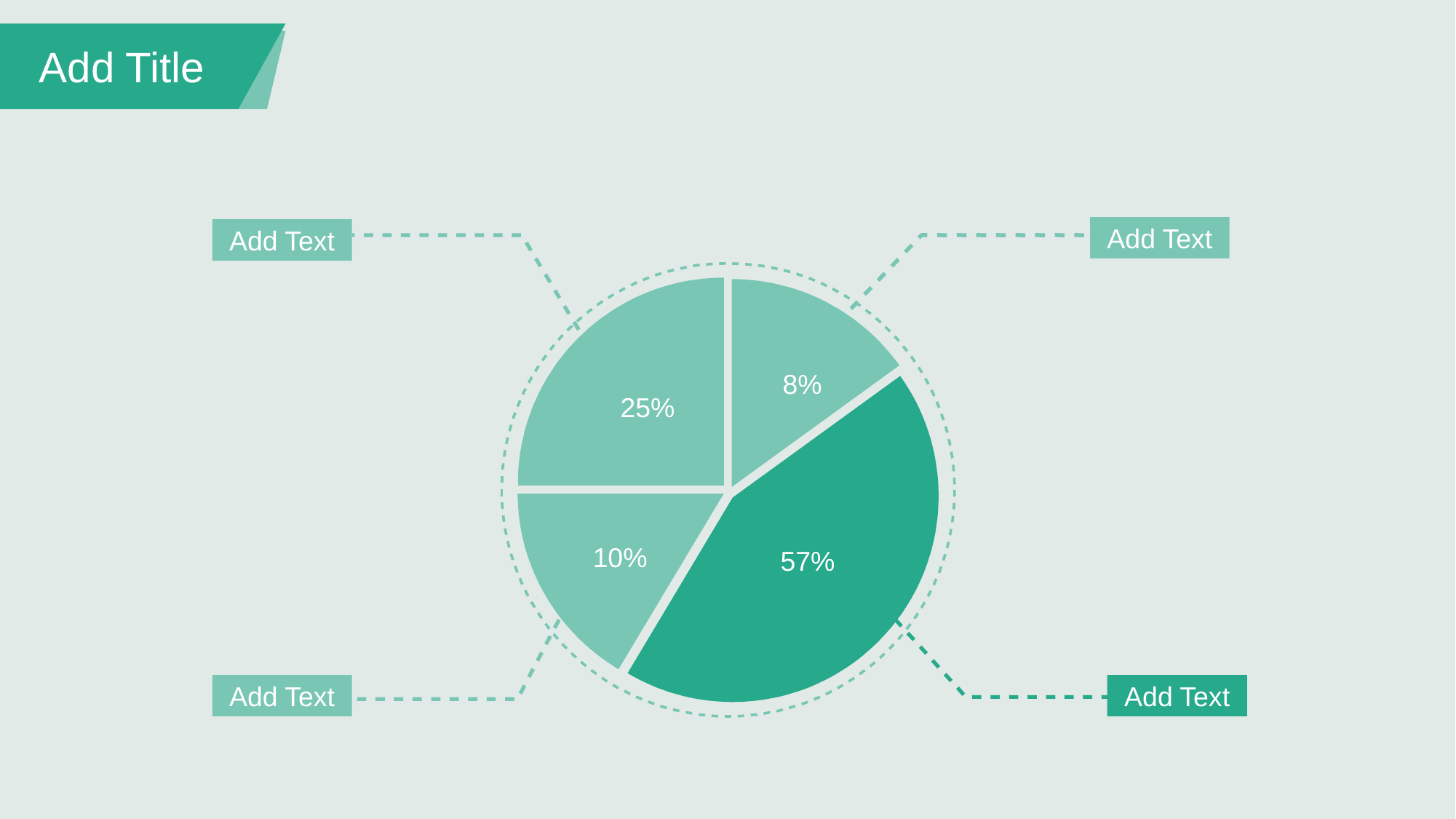

Add Title
Add Text
Add Text

8%

25%

10%
57%

Add Text
Add Text